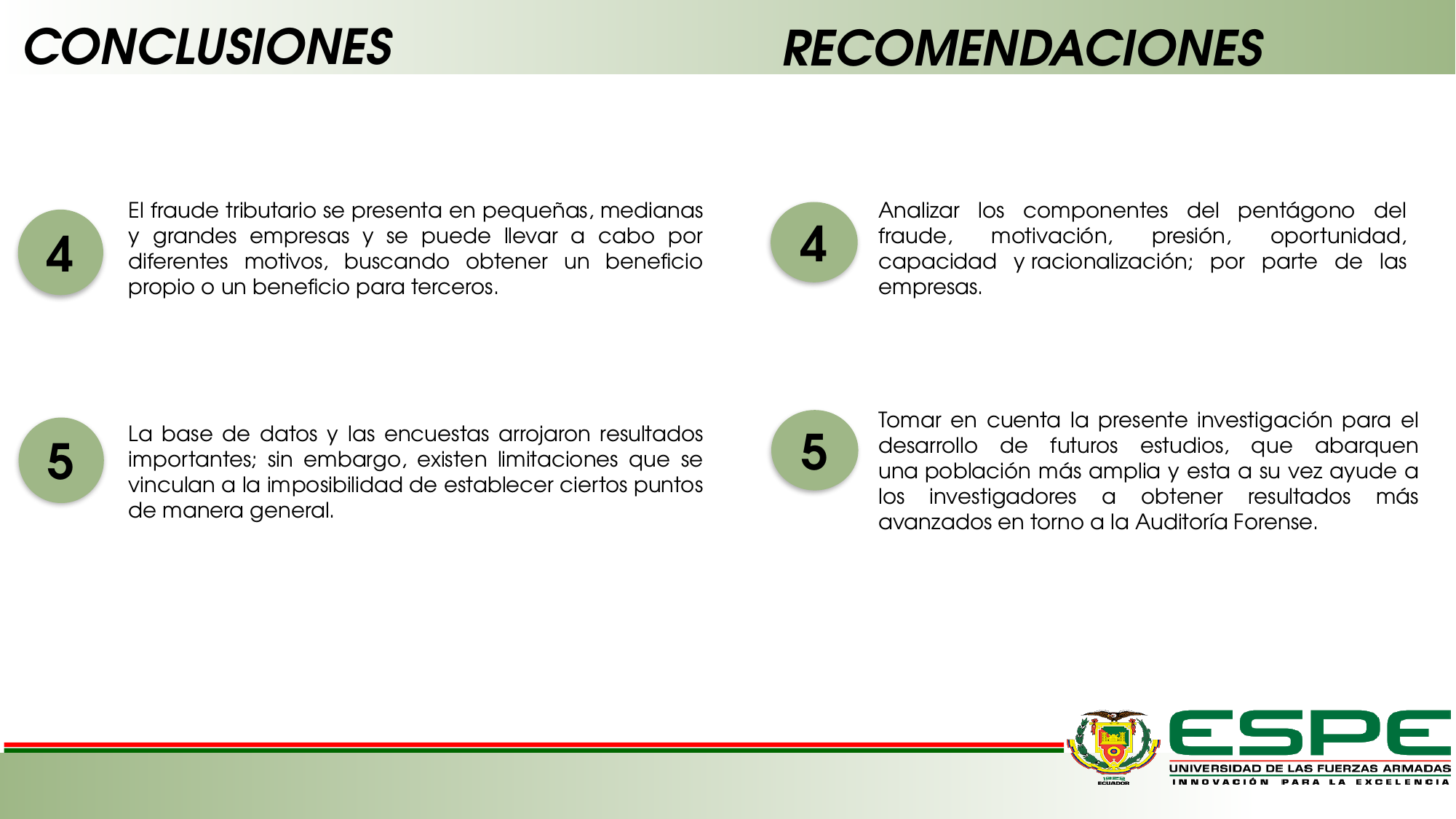

# CONCLUSIONES
RECOMENDACIONES
Analizar los componentes del pentágono del fraude, motivación, presión, oportunidad, capacidad y racionalización; por parte de las empresas.

El fraude tributario se presenta en pequeñas, medianas y grandes empresas y se puede llevar a cabo por diferentes motivos, buscando obtener un beneficio propio o un beneficio para terceros.
4
4
Tomar en cuenta la presente investigación para el desarrollo de futuros estudios, que abarquen una población más amplia y esta a su vez ayude a los investigadores a obtener resultados más avanzados en torno a la Auditoría Forense.
5
La base de datos y las encuestas arrojaron resultados importantes; sin embargo, existen limitaciones que se vinculan a la imposibilidad de establecer ciertos puntos de manera general.

5